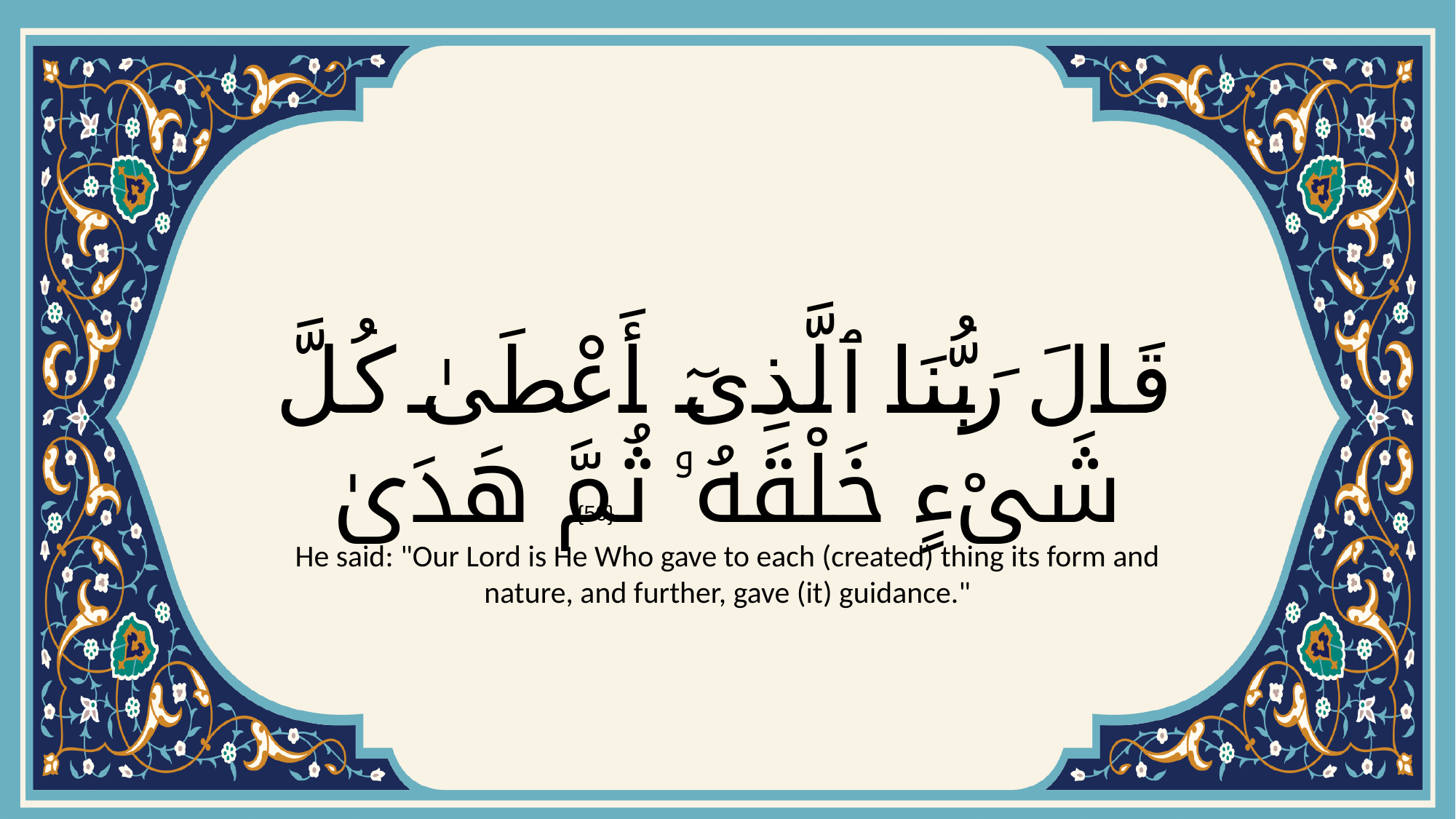

# قَالَ رَبُّنَا ٱلَّذِىٓ أَعْطَىٰ كُلَّ شَىْءٍ خَلْقَهُۥ ثُمَّ هَدَىٰ
{50}
He said: "Our Lord is He Who gave to each (created) thing its form and nature, and further, gave (it) guidance."